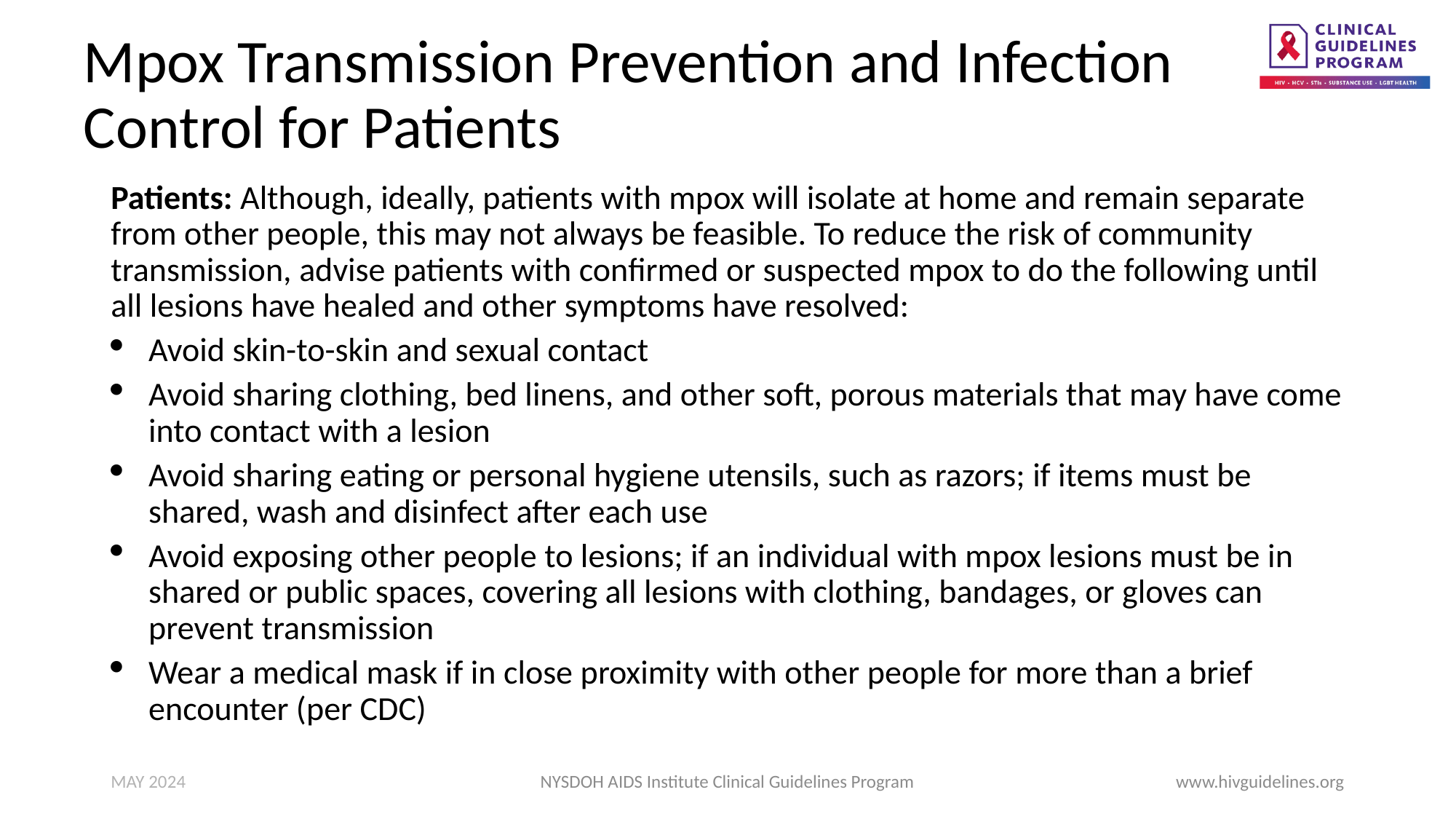

# Mpox Transmission Prevention and Infection Control for Patients
Patients: Although, ideally, patients with mpox will isolate at home and remain separate from other people, this may not always be feasible. To reduce the risk of community transmission, advise patients with confirmed or suspected mpox to do the following until all lesions have healed and other symptoms have resolved:
Avoid skin-to-skin and sexual contact
Avoid sharing clothing, bed linens, and other soft, porous materials that may have come into contact with a lesion
Avoid sharing eating or personal hygiene utensils, such as razors; if items must be shared, wash and disinfect after each use
Avoid exposing other people to lesions; if an individual with mpox lesions must be in shared or public spaces, covering all lesions with clothing, bandages, or gloves can prevent transmission
Wear a medical mask if in close proximity with other people for more than a brief encounter (per CDC)
MAY 2024
NYSDOH AIDS Institute Clinical Guidelines Program
www.hivguidelines.org